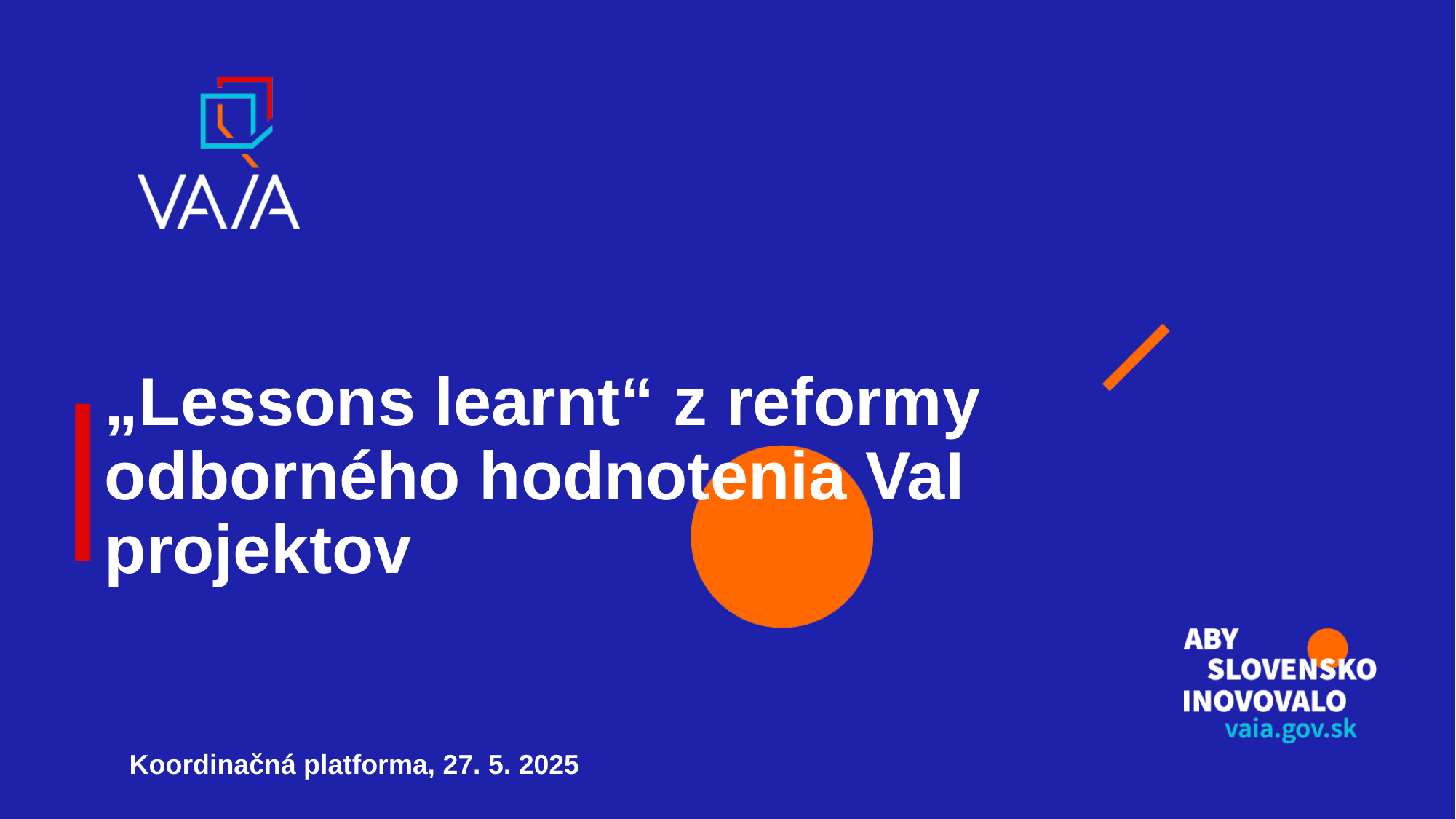

„Lessons learnt“ z reformy odborného hodnotenia VaI projektov
Koordinačná platforma, 27. 5. 2025